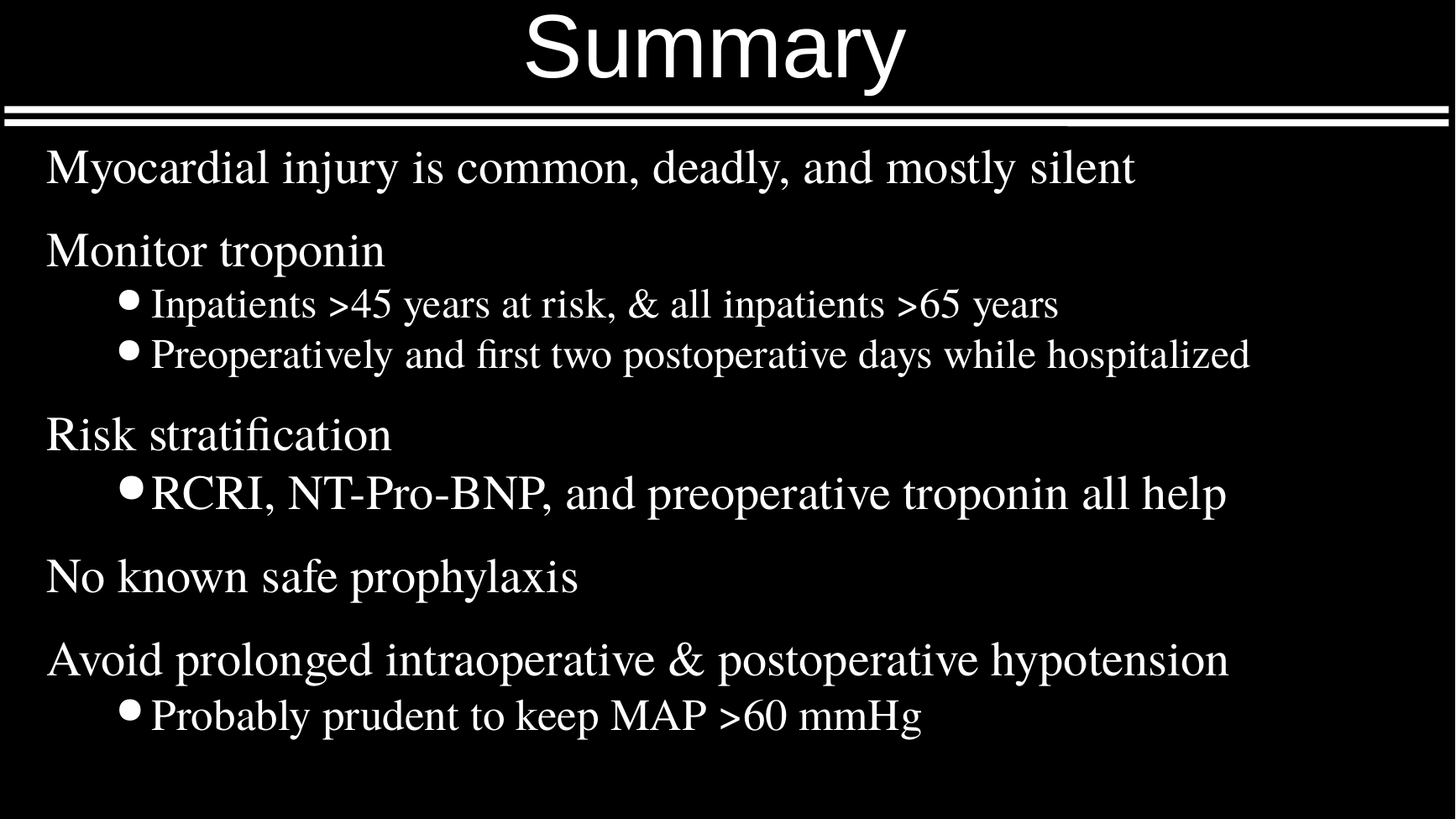

# Summary
Myocardial injury is common, deadly, and mostly silent
Monitor troponin
Inpatients >45 years at risk, & all inpatients >65 years
Preoperatively and first two postoperative days while hospitalized
Risk stratification
RCRI, NT-Pro-BNP, and preoperative troponin all help
No known safe prophylaxis
Avoid prolonged intraoperative & postoperative hypotension
Probably prudent to keep MAP >60 mmHg